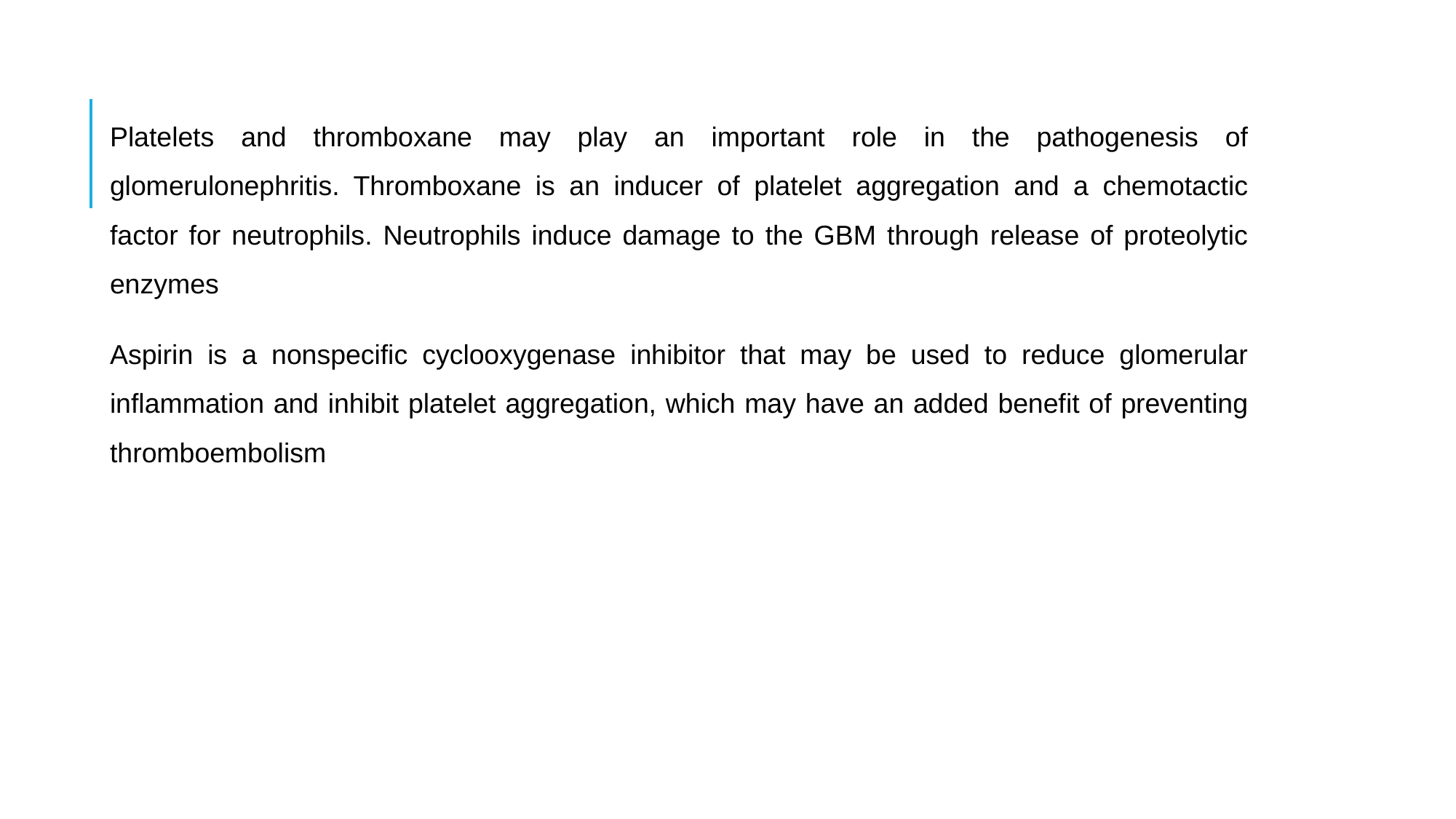

Platelets and thromboxane may play an important role in the pathogenesis of glomerulonephritis. Thromboxane is an inducer of platelet aggregation and a chemotactic factor for neutrophils. Neutrophils induce damage to the GBM through release of proteolytic enzymes
Aspirin is a nonspecific cyclooxygenase inhibitor that may be used to reduce glomerular inflammation and inhibit platelet aggregation, which may have an added benefit of preventing thromboembolism